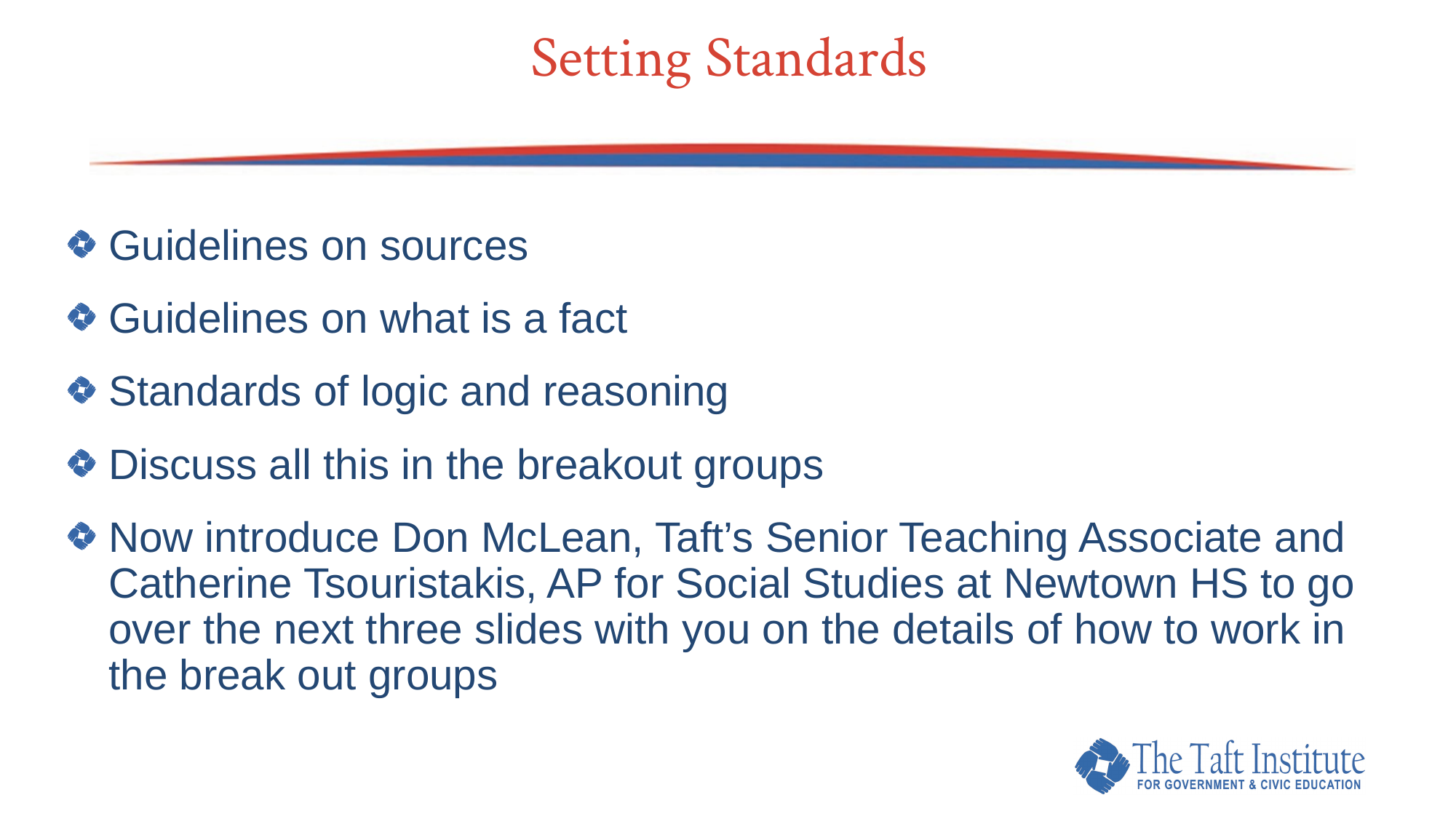

# Setting Standards
Guidelines on sources
Guidelines on what is a fact
Standards of logic and reasoning
Discuss all this in the breakout groups
Now introduce Don McLean, Taft’s Senior Teaching Associate and Catherine Tsouristakis, AP for Social Studies at Newtown HS to go over the next three slides with you on the details of how to work in the break out groups